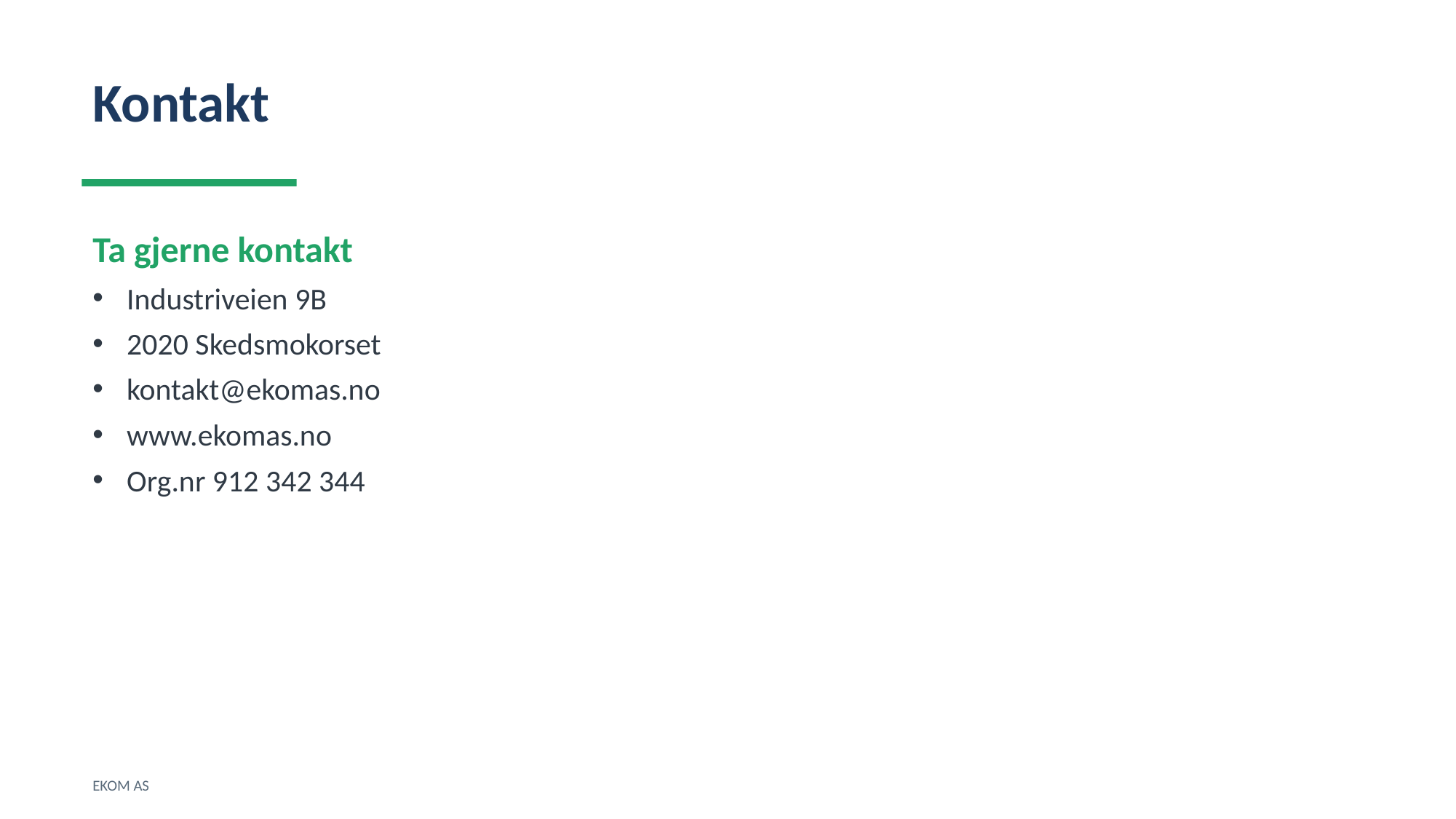

Kontakt

Ta gjerne kontakt
Industriveien 9B
2020 Skedsmokorset
kontakt@ekomas.no
www.ekomas.no
Org.nr 912 342 344
EKOM AS